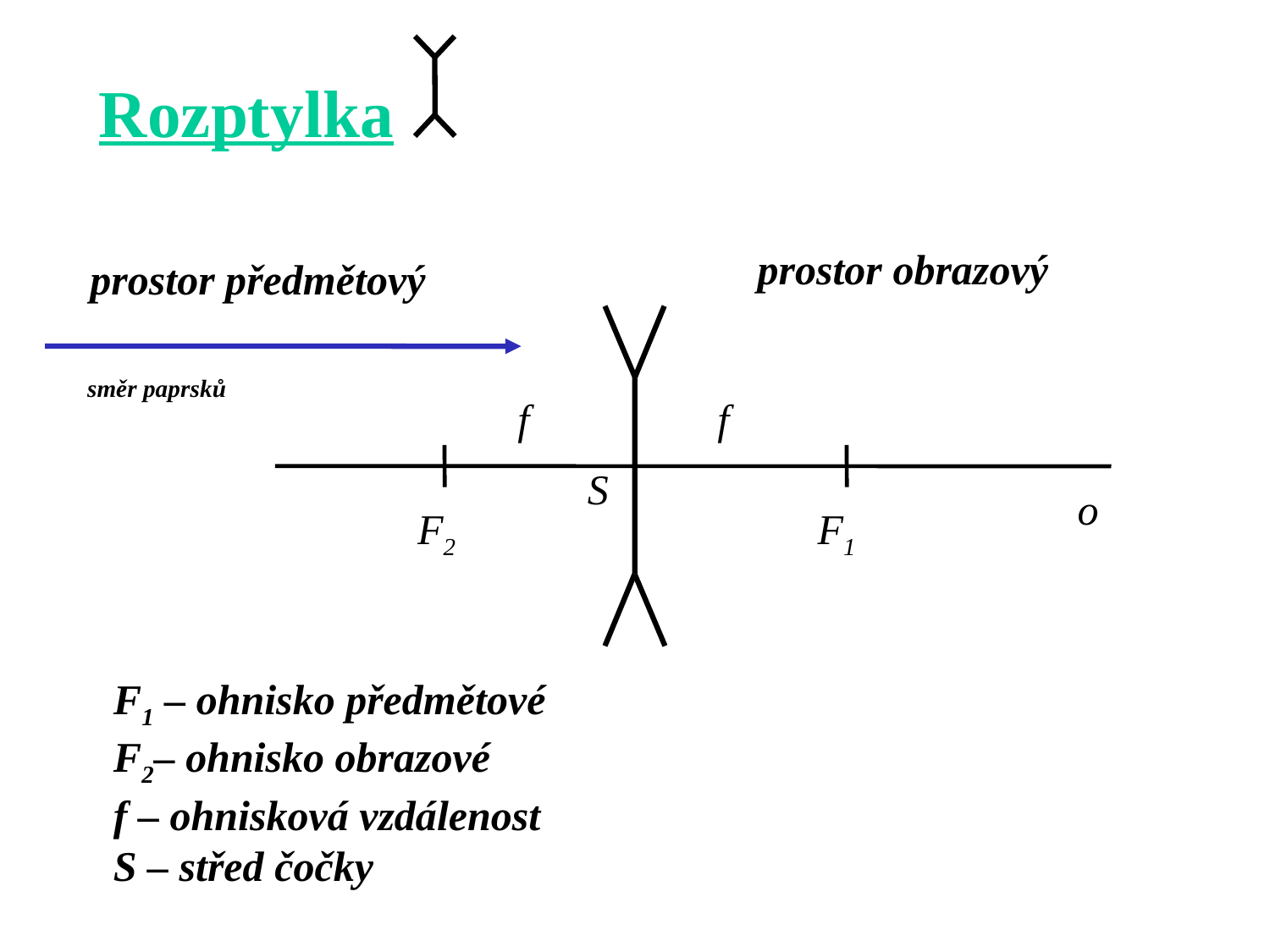

Rozptylka

prostor obrazový
prostor předmětový

směr paprsků
f
f

S

o
F2
F1
F1 – ohnisko předmětové
F2– ohnisko obrazové
f – ohnisková vzdálenost
S – střed čočky